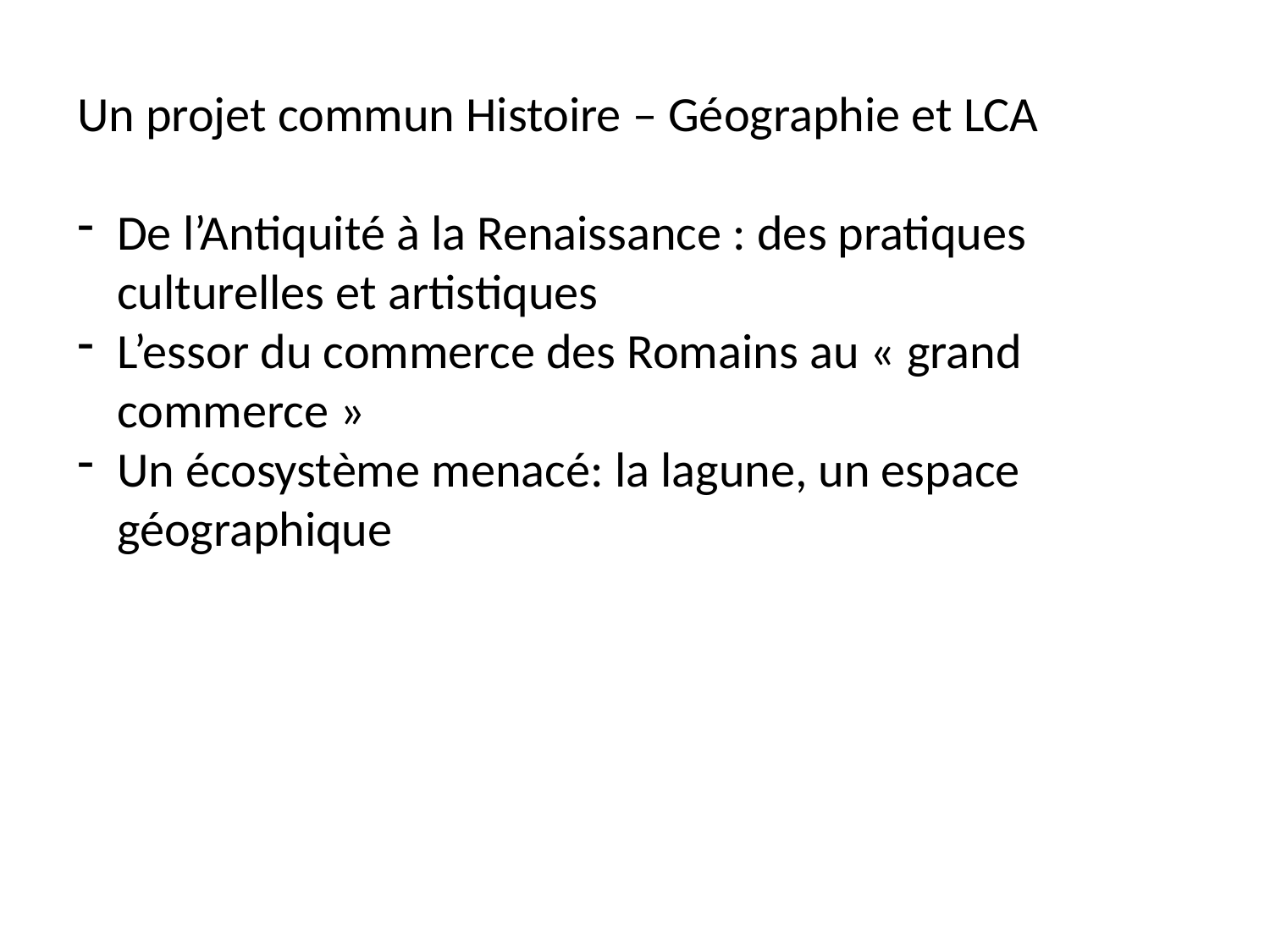

Un projet commun Histoire – Géographie et LCA

De l’Antiquité à la Renaissance : des pratiques culturelles et artistiques
L’essor du commerce des Romains au « grand commerce »
Un écosystème menacé: la lagune, un espace géographique